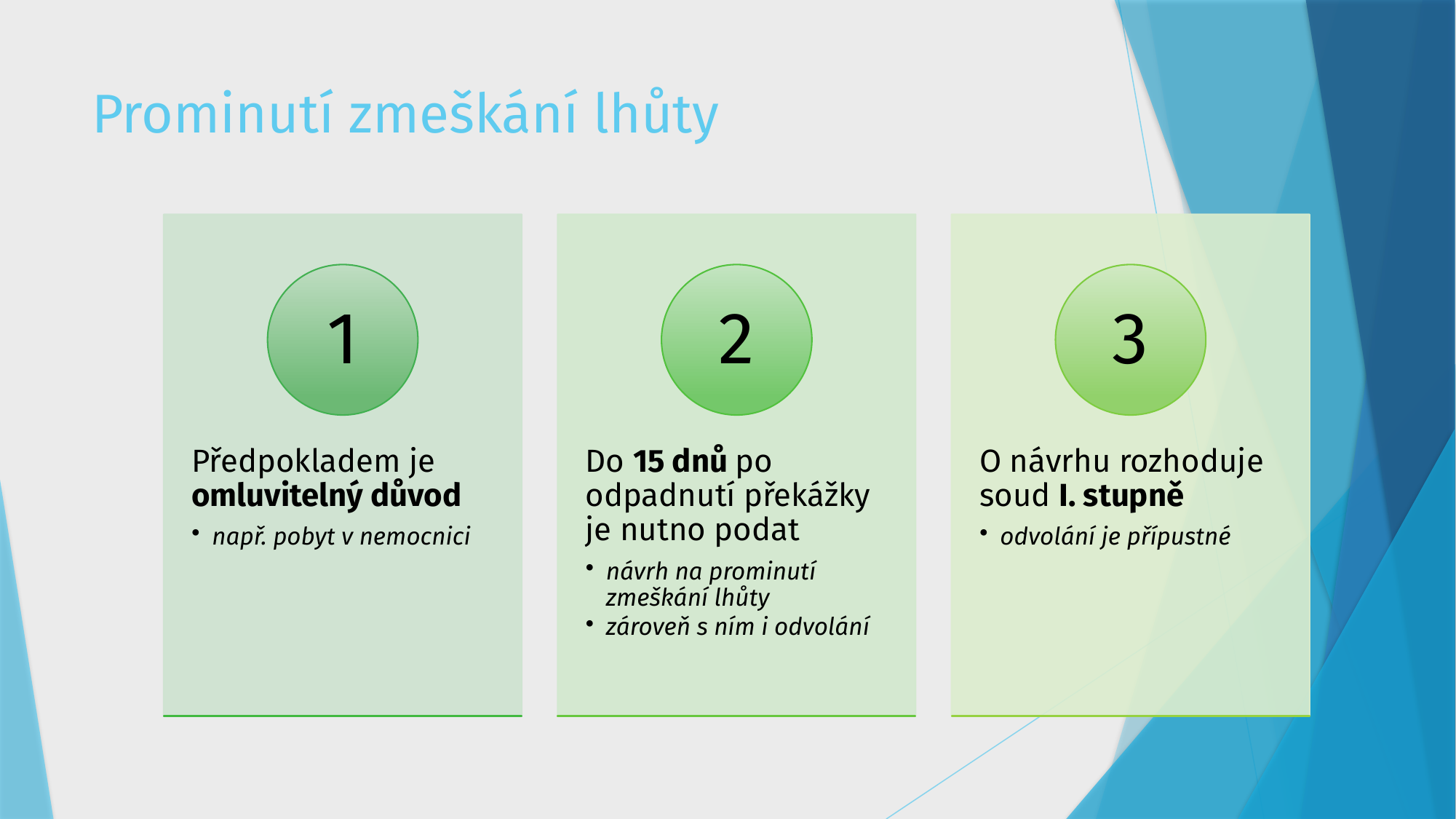

# Prominutí zmeškání lhůty
Předpokladem je omluvitelný důvod
např. pobyt v nemocnici
1
Do 15 dnů po odpadnutí překážky je nutno podat
návrh na prominutí zmeškání lhůty
zároveň s ním i odvolání
2
O návrhu rozhoduje soud I. stupně
odvolání je přípustné
3